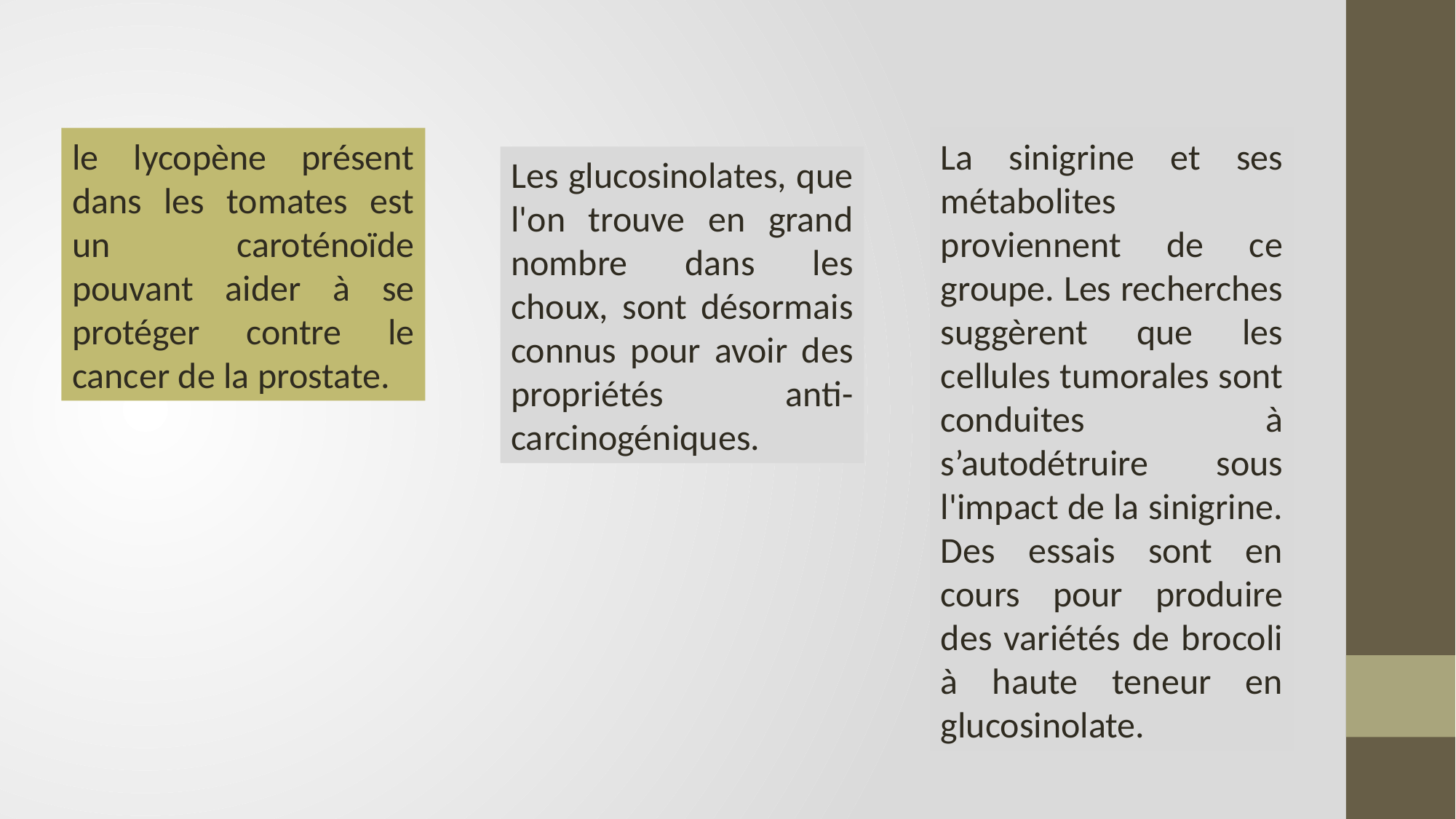

le lycopène présent dans les tomates est un caroténoïde pouvant aider à se protéger contre le cancer de la prostate.
La sinigrine et ses métabolites proviennent de ce groupe. Les recherches suggèrent que les cellules tumorales sont conduites à s’autodétruire sous l'impact de la sinigrine. Des essais sont en cours pour produire des variétés de brocoli à haute teneur en glucosinolate.
Les glucosinolates, que l'on trouve en grand nombre dans les choux, sont désormais connus pour avoir des propriétés anti-carcinogéniques.